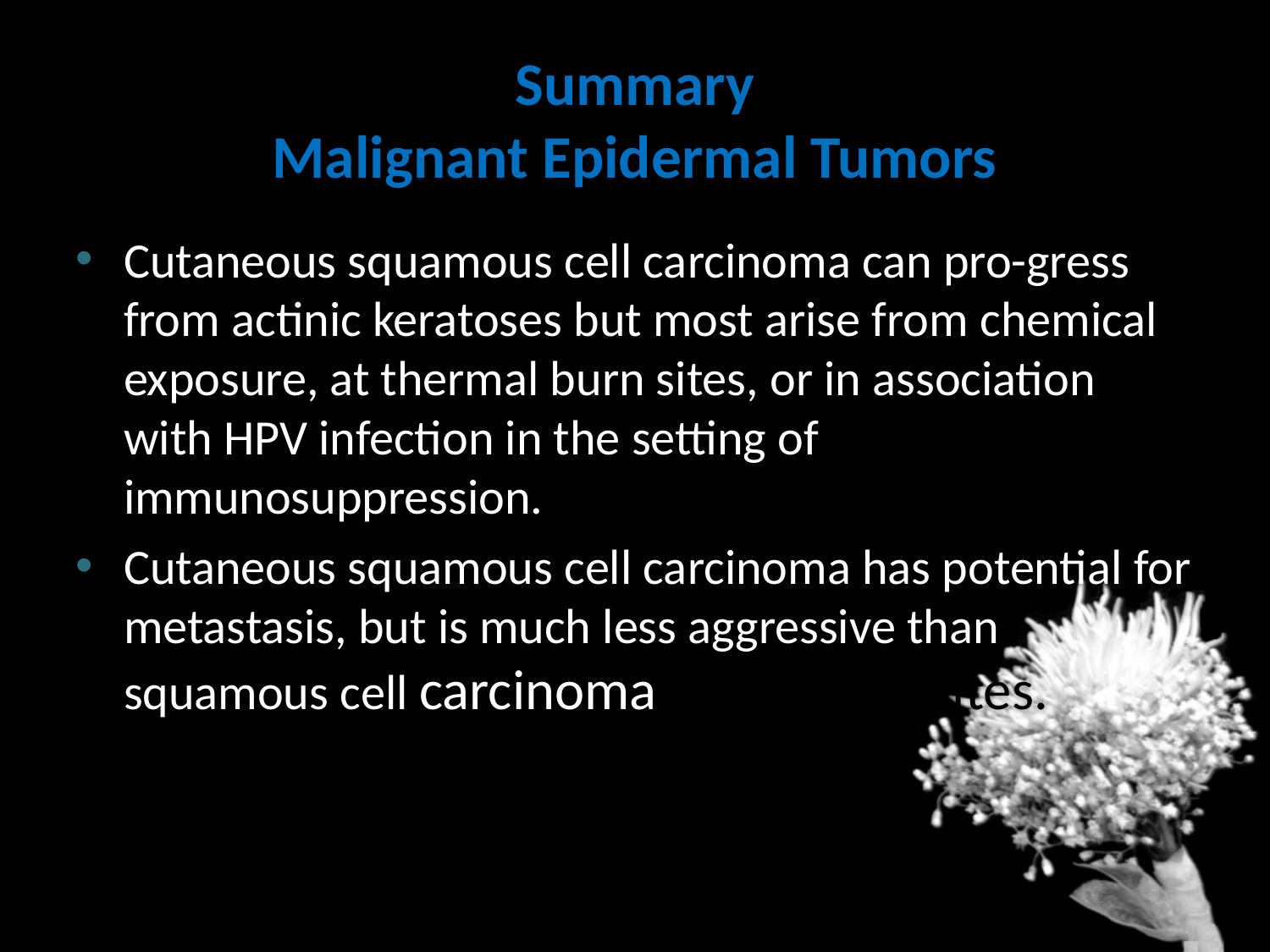

# Summary Malignant Epidermal Tumors
Cutaneous squamous cell carcinoma can pro-gress from actinic keratoses but most arise from chemical exposure, at thermal burn sites, or in association with HPV infection in the setting of immunosuppression.
Cutaneous squamous cell carcinoma has potential for metastasis, but is much less aggressive than squamous cell carcinoma at mucosal sites.